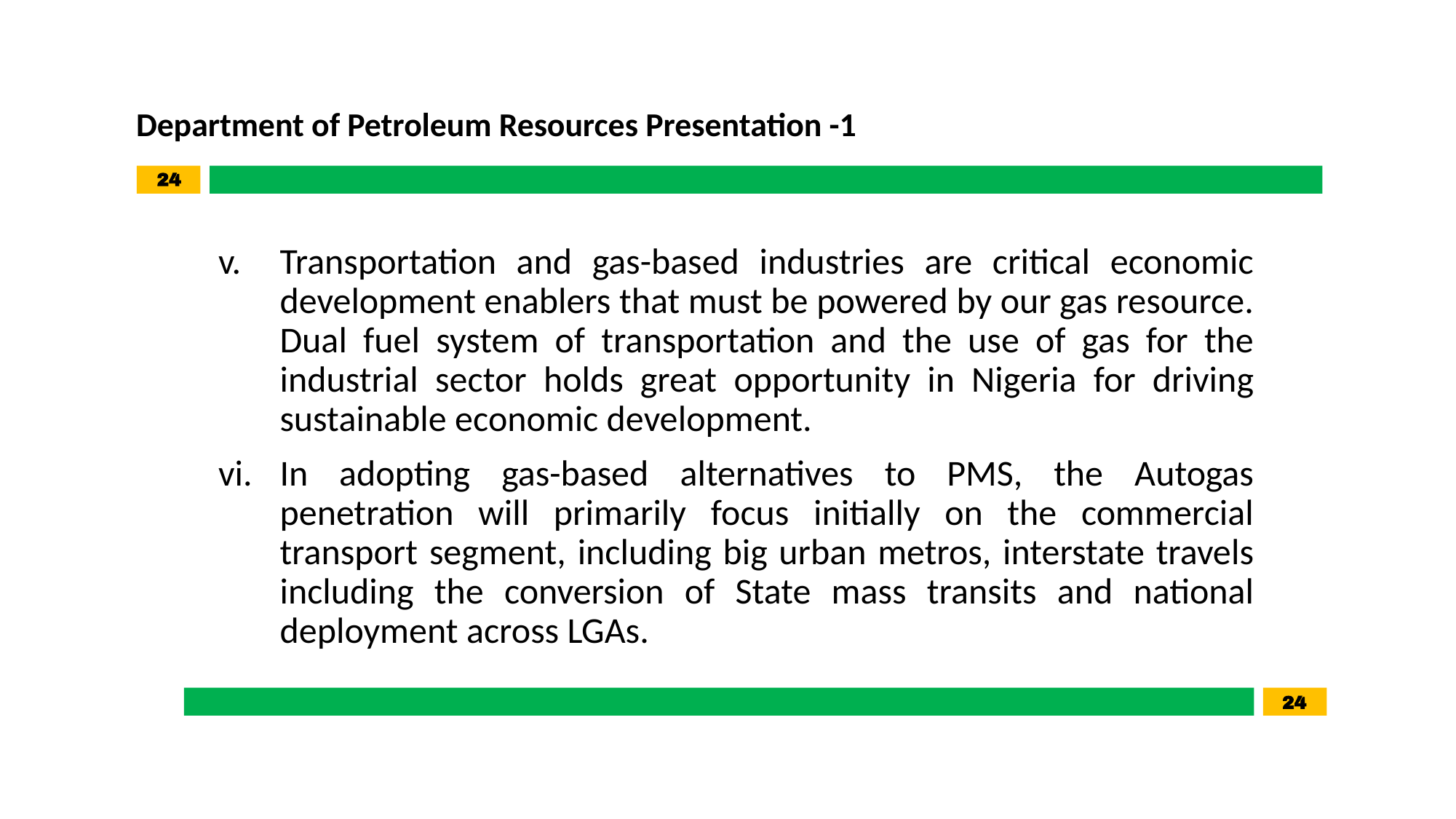

Department of Petroleum Resources Presentation -1
24

Transportation and gas-based industries are critical economic development enablers that must be powered by our gas resource. Dual fuel system of transportation and the use of gas for the industrial sector holds great opportunity in Nigeria for driving sustainable economic development.
In adopting gas-based alternatives to PMS, the Autogas penetration will primarily focus initially on the commercial transport segment, including big urban metros, interstate travels including the conversion of State mass transits and national deployment across LGAs.
24